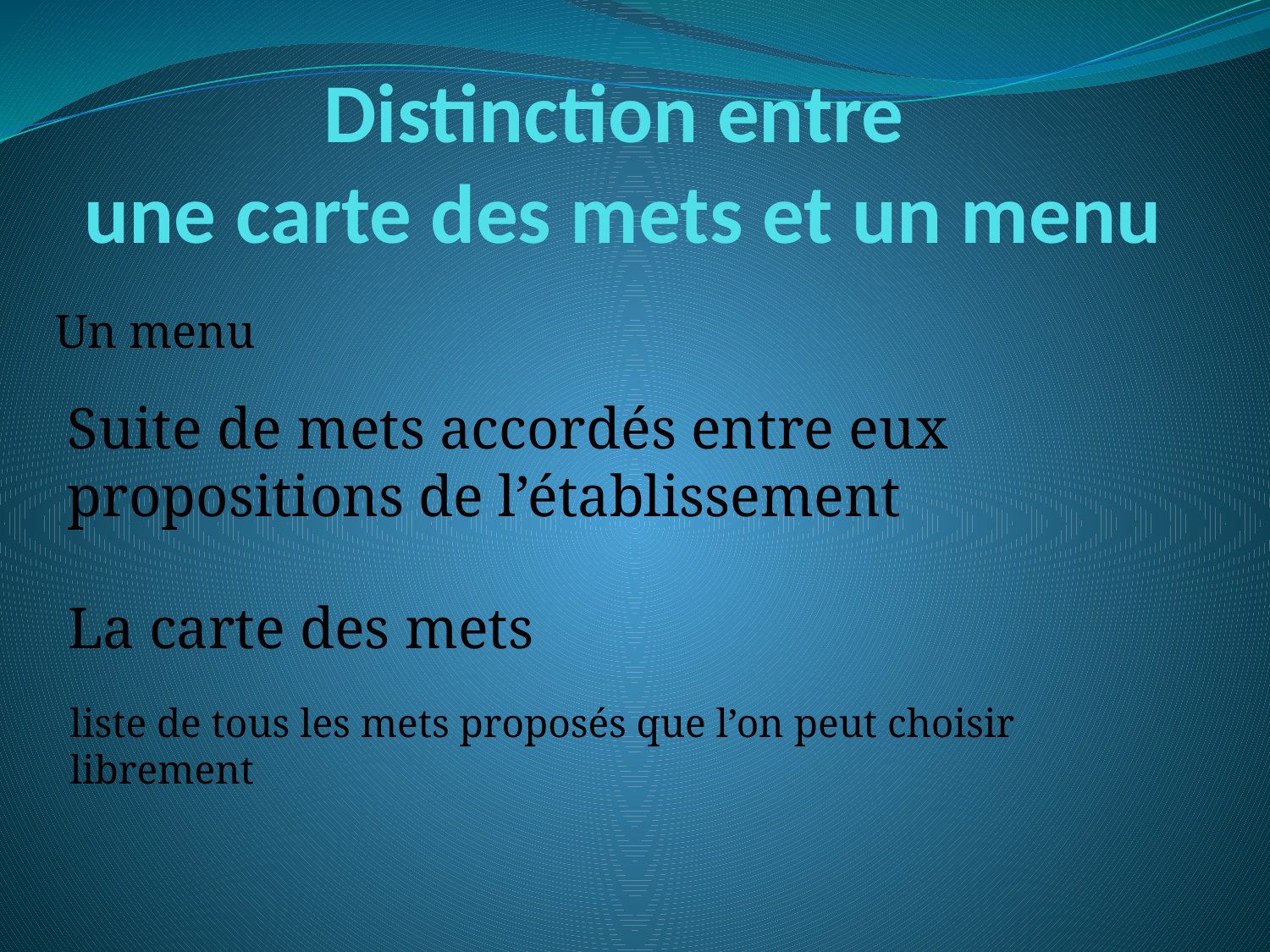

# Distinction entre une carte des mets et un menu
Un menu
Suite de mets accordés entre eux propositions de l’établissement
La carte des mets
liste de tous les mets proposés que l’on peut choisir librement